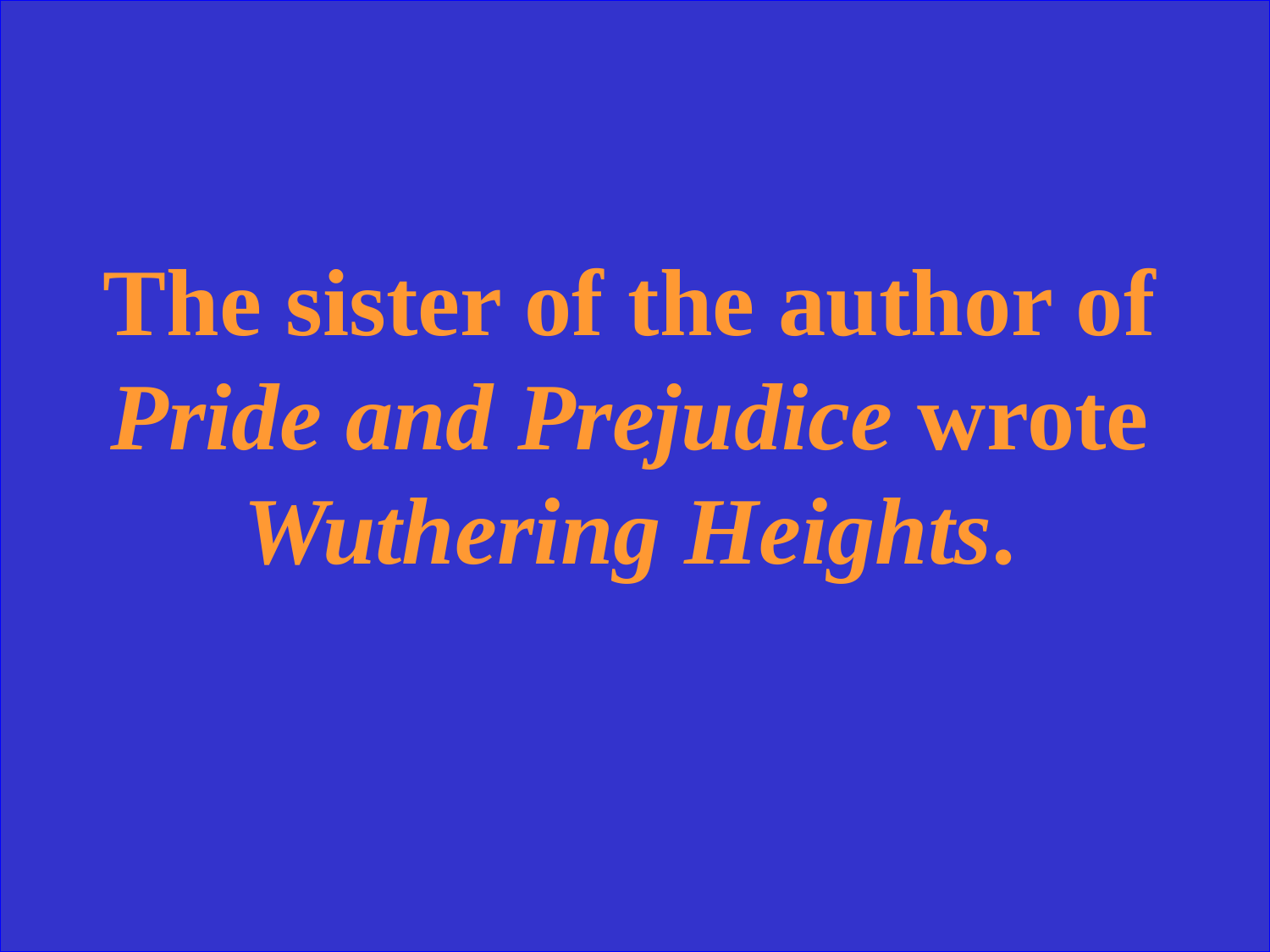

The sister of the author of Pride and Prejudice wrote Wuthering Heights.